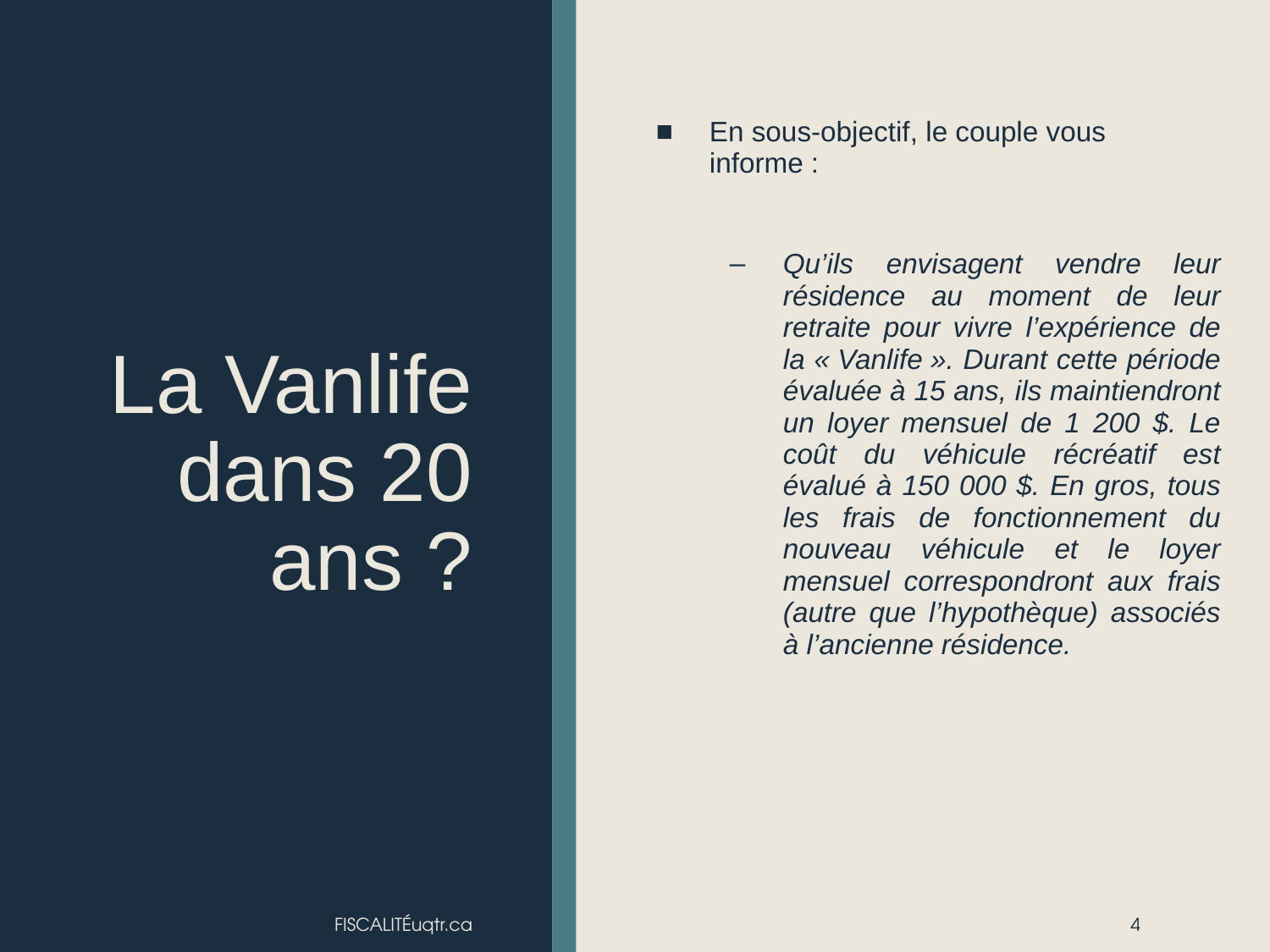

# La Vanlife dans 20 ans ?
En sous-objectif, le couple vous informe :

Qu’ils envisagent vendre leur résidence au moment de leur retraite pour vivre l’expérience de la « Vanlife ». Durant cette période évaluée à 15 ans, ils maintiendront un loyer mensuel de 1 200 $. Le coût du véhicule récréatif est évalué à 150 000 $. En gros, tous les frais de fonctionnement du nouveau véhicule et le loyer mensuel correspondront aux frais (autre que l’hypothèque) associés à l’ancienne résidence.

FISCALITÉuqtr.ca
4